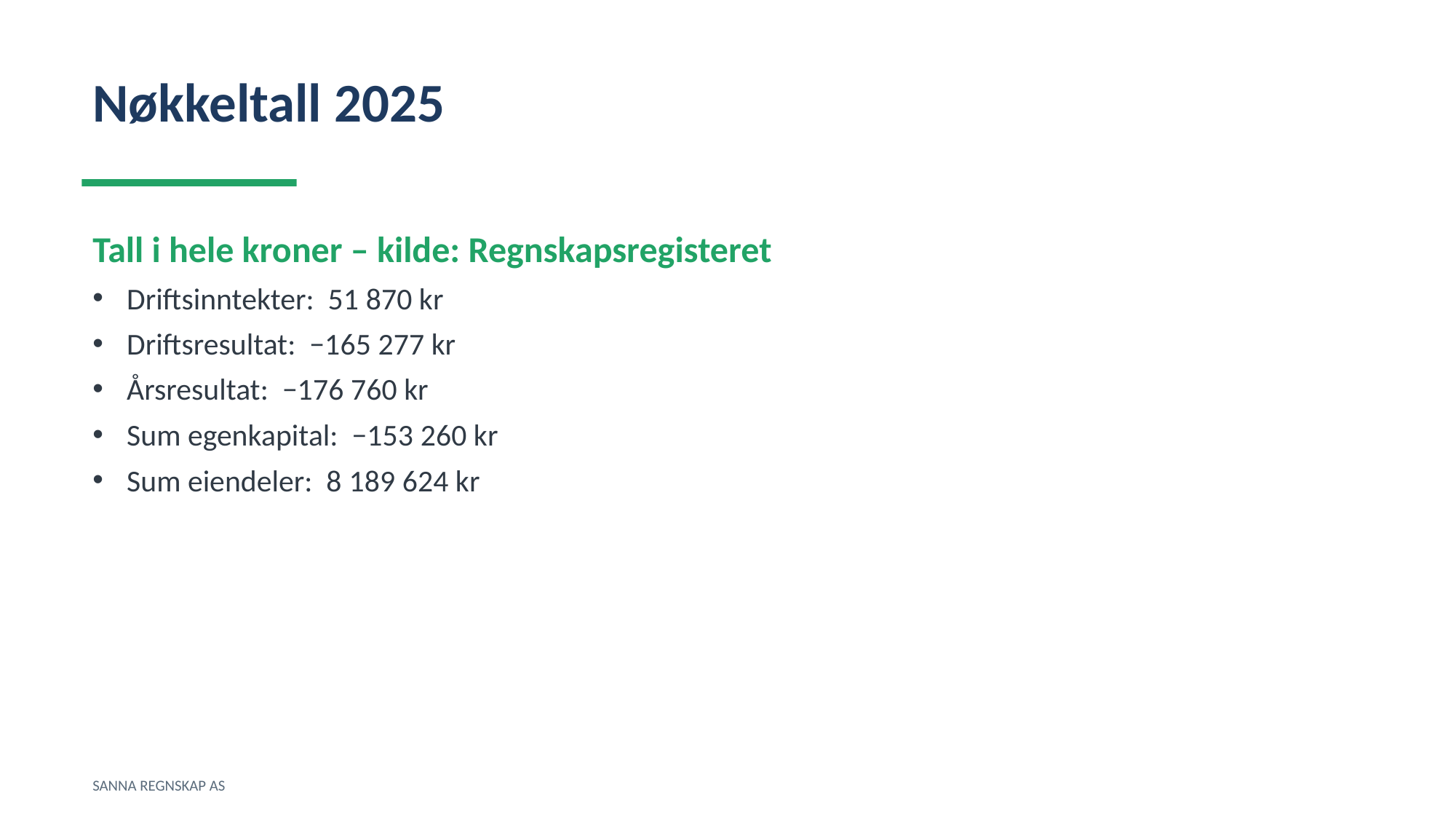

Nøkkeltall 2025

Tall i hele kroner – kilde: Regnskapsregisteret
Driftsinntekter:  51 870 kr
Driftsresultat:  −165 277 kr
Årsresultat:  −176 760 kr
Sum egenkapital:  −153 260 kr
Sum eiendeler:  8 189 624 kr
SANNA REGNSKAP AS